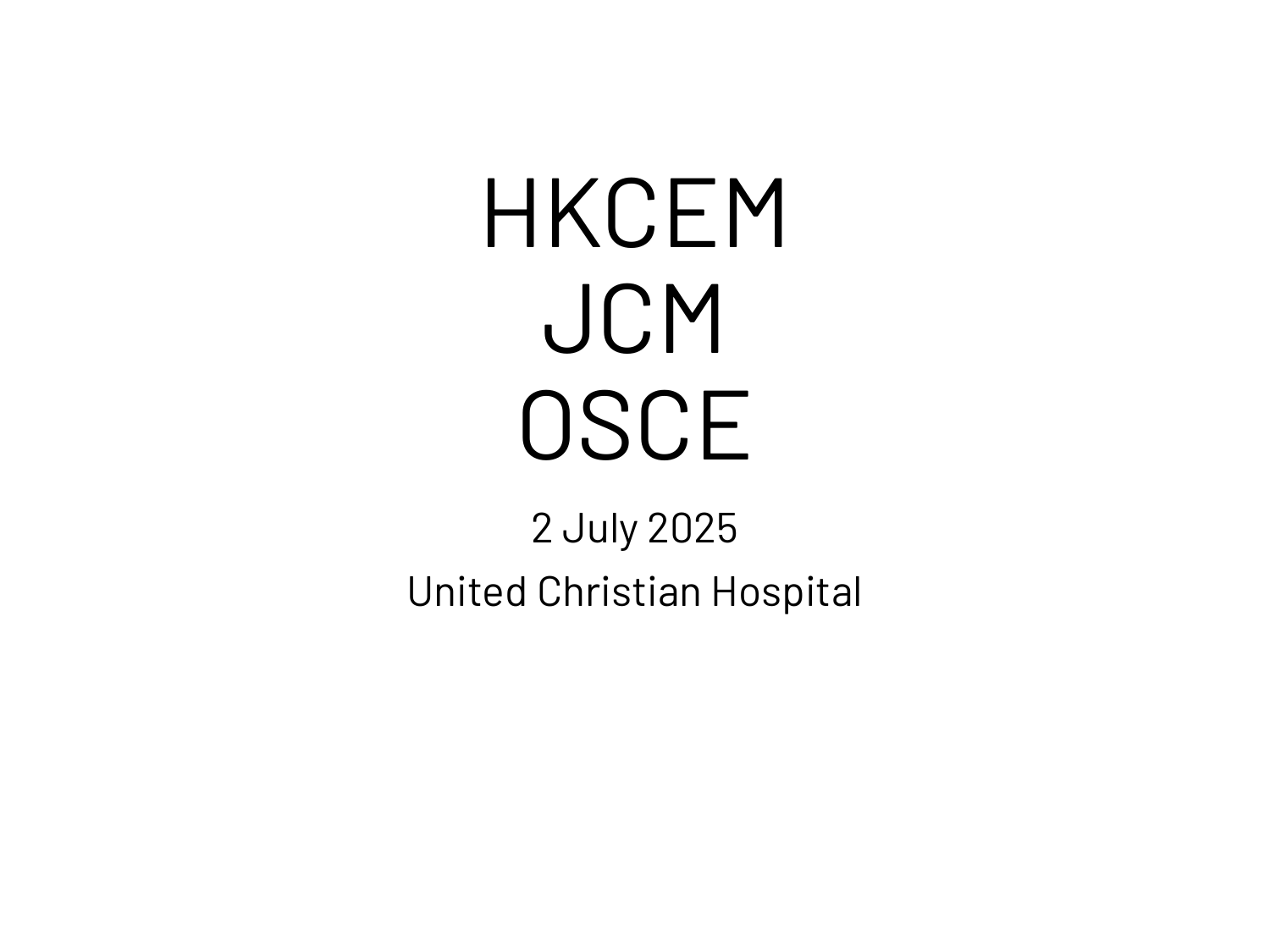

# HKCEM JCM OSCE
2 July 2025
United Christian Hospital